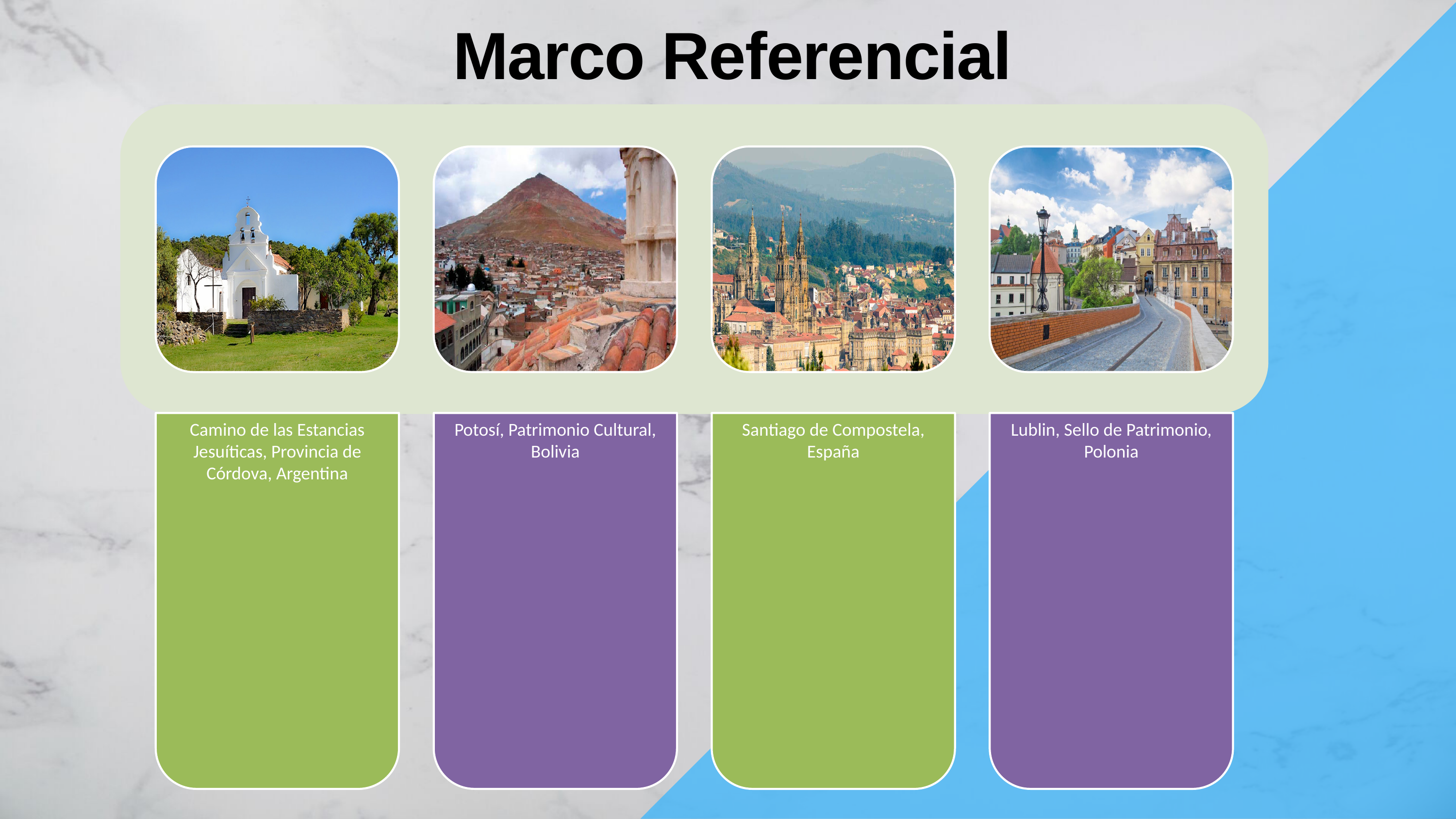

Marco Referencial
Camino de las Estancias Jesuíticas, Provincia de Córdova, Argentina
Potosí, Patrimonio Cultural, Bolivia
Santiago de Compostela, España
Lublin, Sello de Patrimonio, Polonia